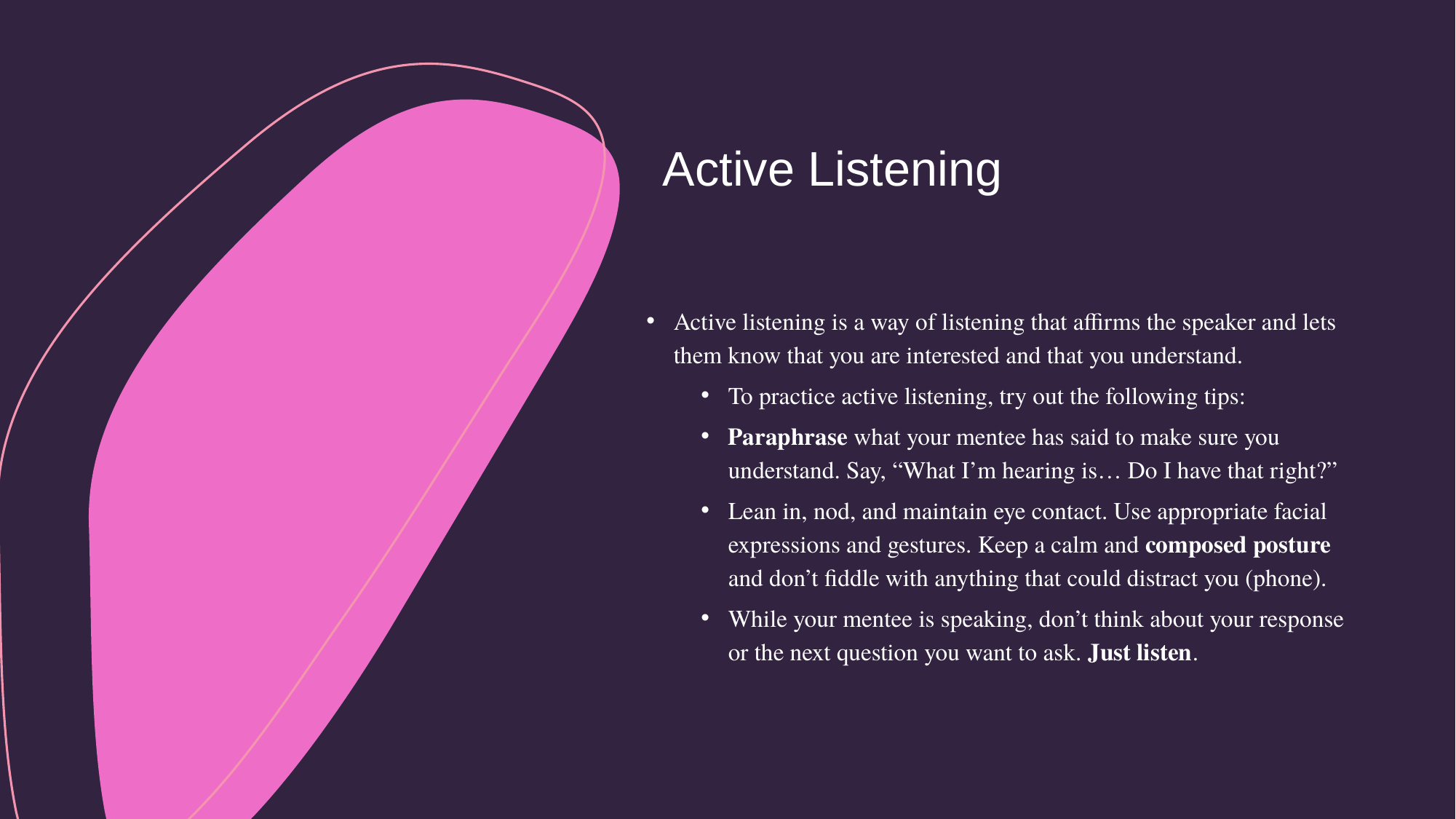

# Active Listening
Active listening is a way of listening that affirms the speaker and lets them know that you are interested and that you understand.
To practice active listening, try out the following tips:
Paraphrase what your mentee has said to make sure you understand. Say, “What I’m hearing is… Do I have that right?”
Lean in, nod, and maintain eye contact. Use appropriate facial expressions and gestures. Keep a calm and composed posture and don’t fiddle with anything that could distract you (phone).
While your mentee is speaking, don’t think about your response or the next question you want to ask. Just listen.